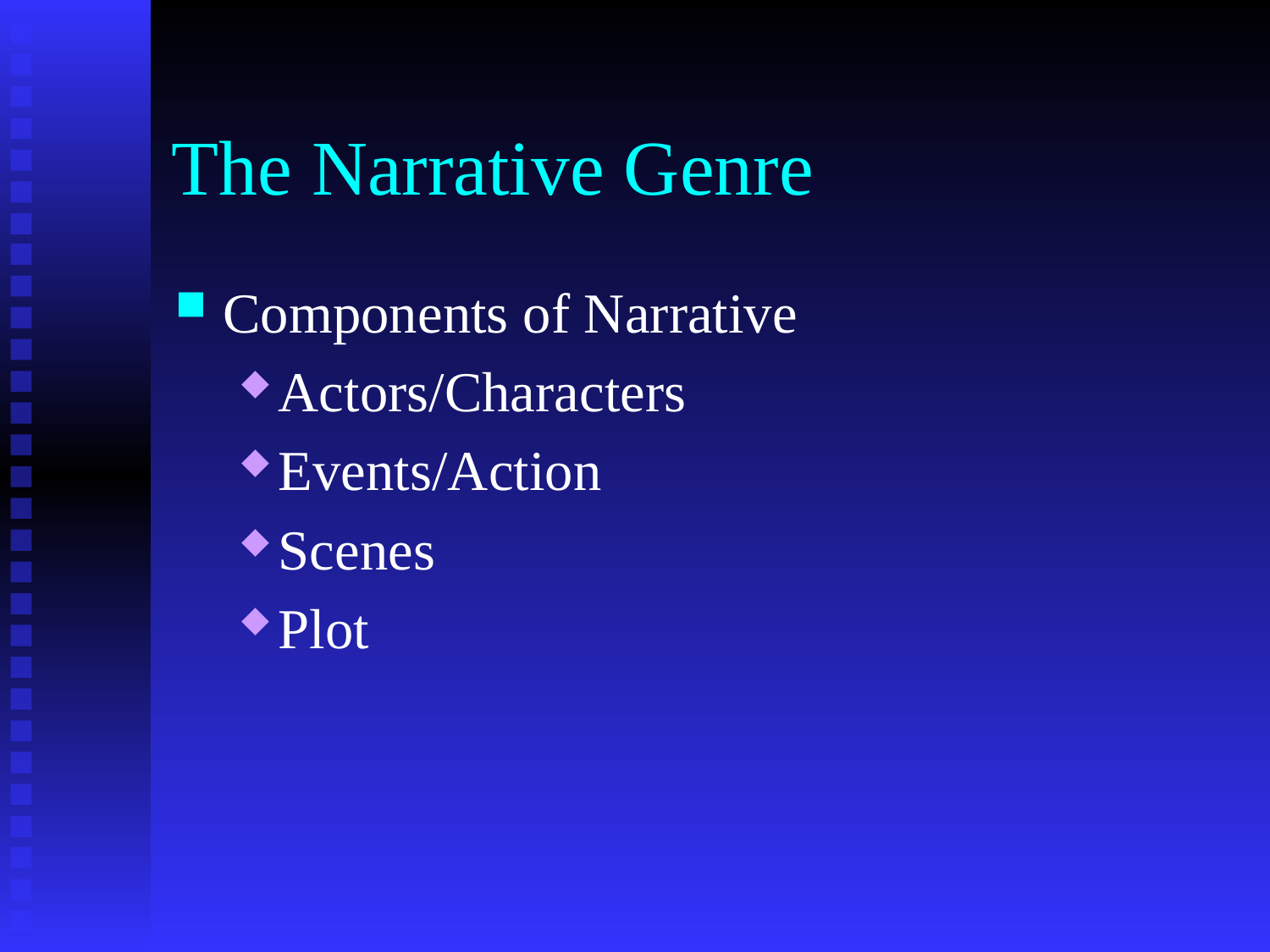

# The Narrative Genre
Components of Narrative
Actors/Characters
Events/Action
Scenes
Plot